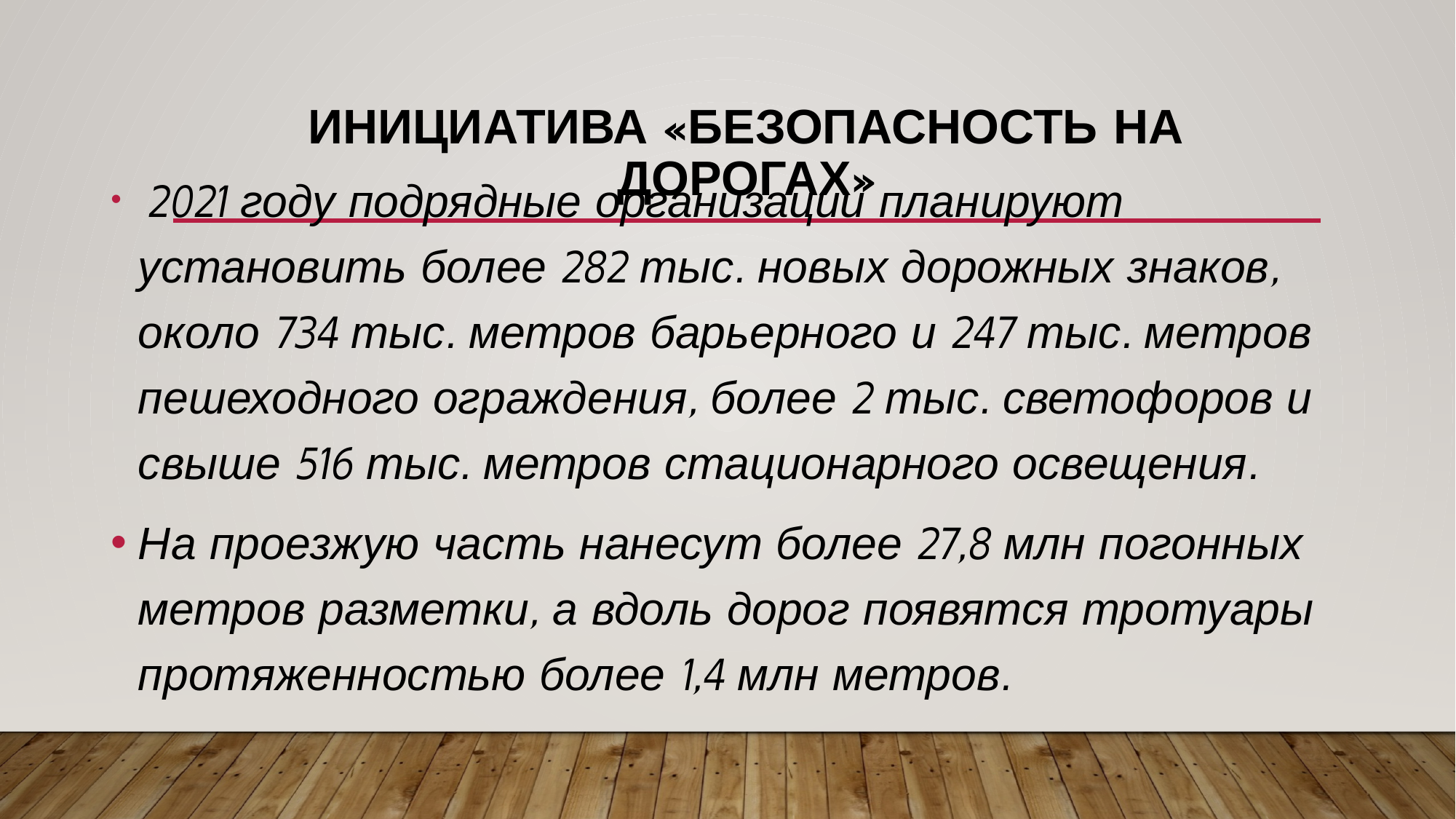

# Инициатива «Безопасность на дорогах»
 2021 году подрядные организации планируют установить более 282 тыс. новых дорожных знаков, около 734 тыс. метров барьерного и 247 тыс. метров пешеходного ограждения, более 2 тыс. светофоров и свыше 516 тыс. метров стационарного освещения.
На проезжую часть нанесут более 27,8 млн погонных метров разметки, а вдоль дорог появятся тротуары протяженностью более 1,4 млн метров.